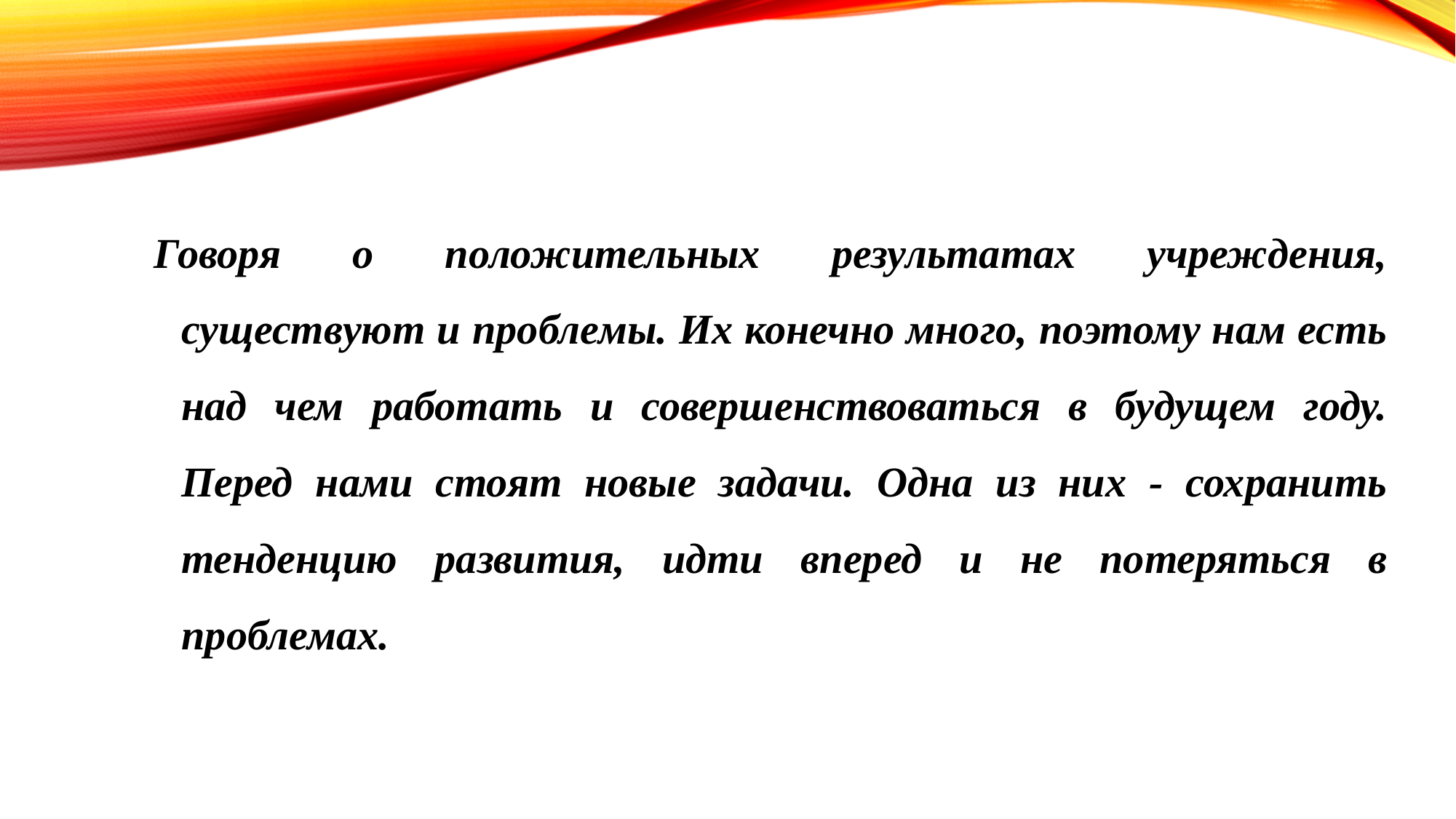

Говоря о положительных результатах учреждения, существуют и проблемы. Их конечно много, поэтому нам есть над чем работать и совершенствоваться в будущем году. Перед нами стоят новые задачи. Одна из них - сохранить тенденцию развития, идти вперед и не потеряться в проблемах.